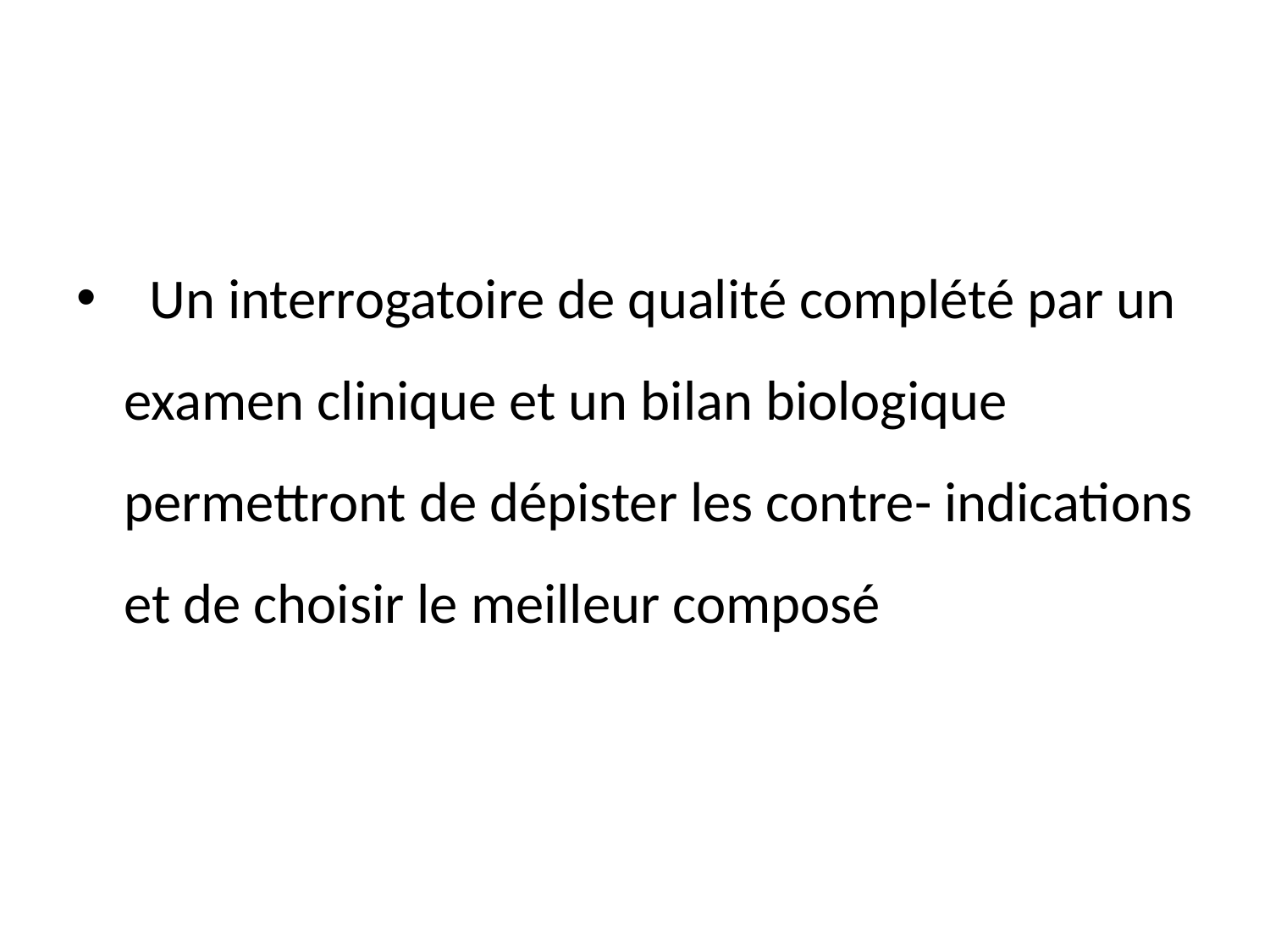

Un interrogatoire de qualité complété par un examen clinique et un bilan biologique  permettront de dépister les contre- indications et de choisir le meilleur composé